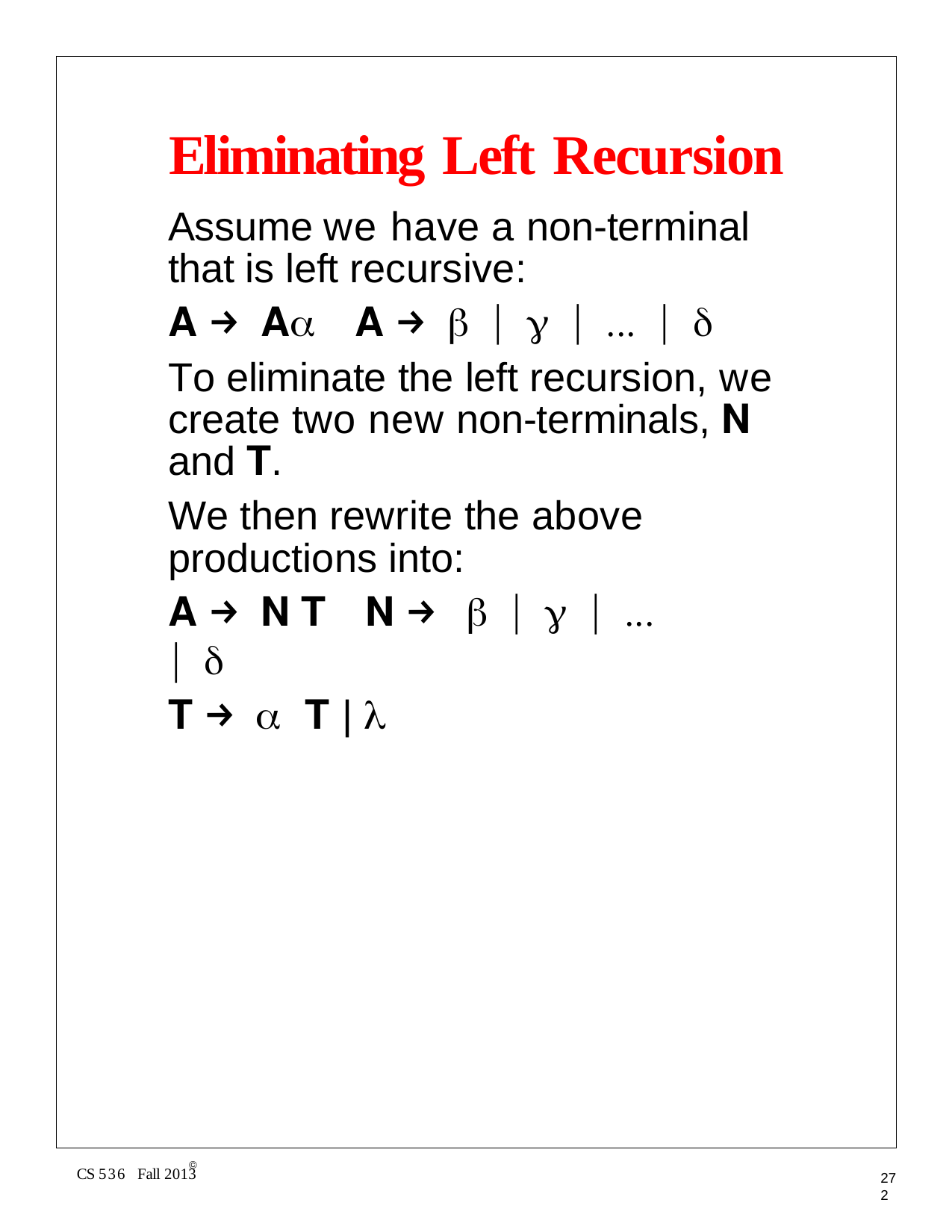

# Eliminating Left Recursion
Assume we have a non-terminal that is left recursive:
A → Aα	A → β | γ | ... | δ
To eliminate the left recursion, we create two new non-terminals, N and T.
We then rewrite the above productions into:
A → N T	N →	β | γ | ... | δ
T → α T | λ
©
CS 536  Fall 2013
272